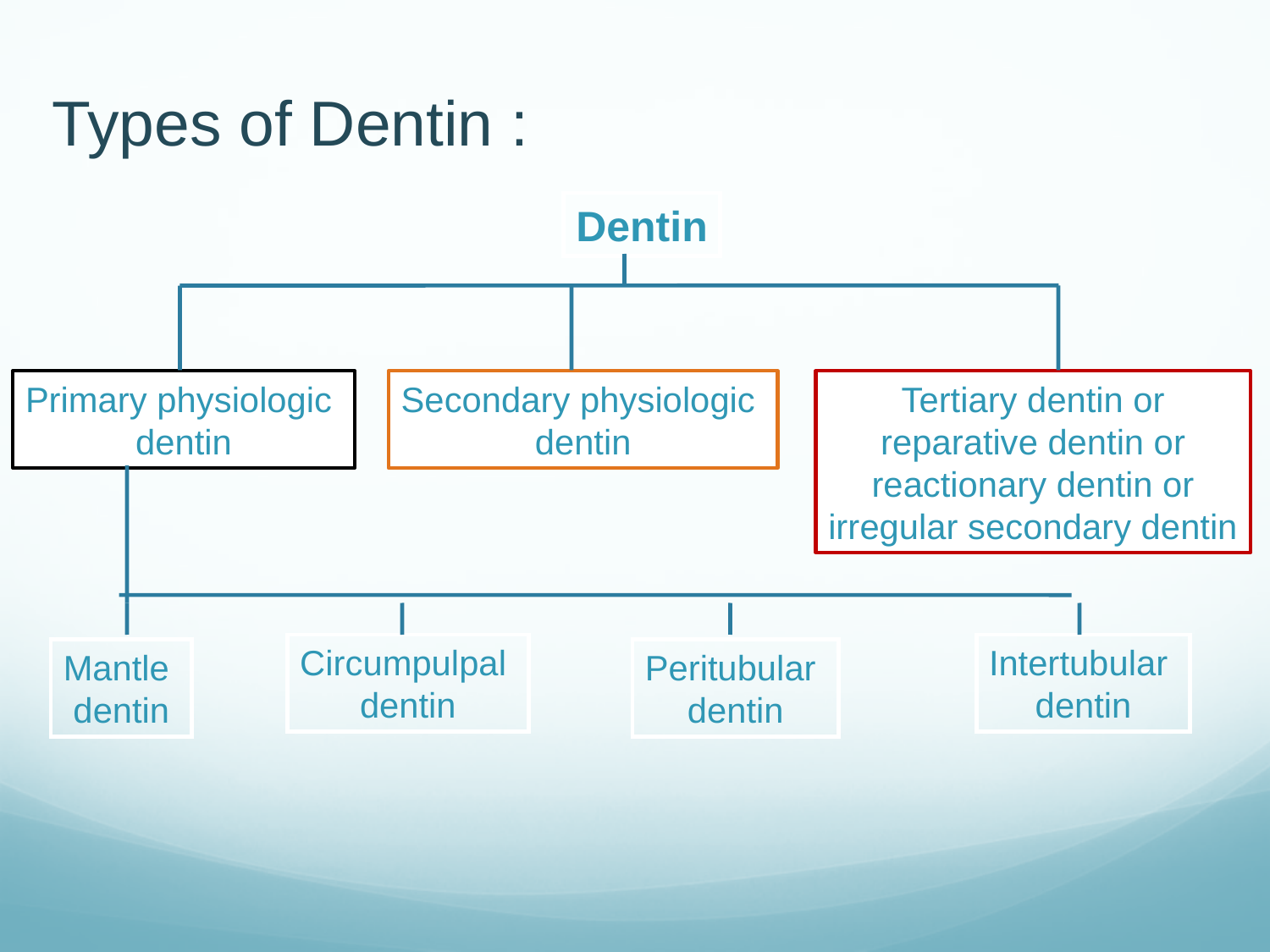

Types of Dentin :
Dentin

Primary physiologic
dentin
Secondary physiologic
dentin
Tertiary dentin or
reparative dentin or
reactionary dentin or
irregular secondary dentin

Circumpulpal
dentin
Intertubular
dentin
Mantle
dentin
Peritubular
dentin